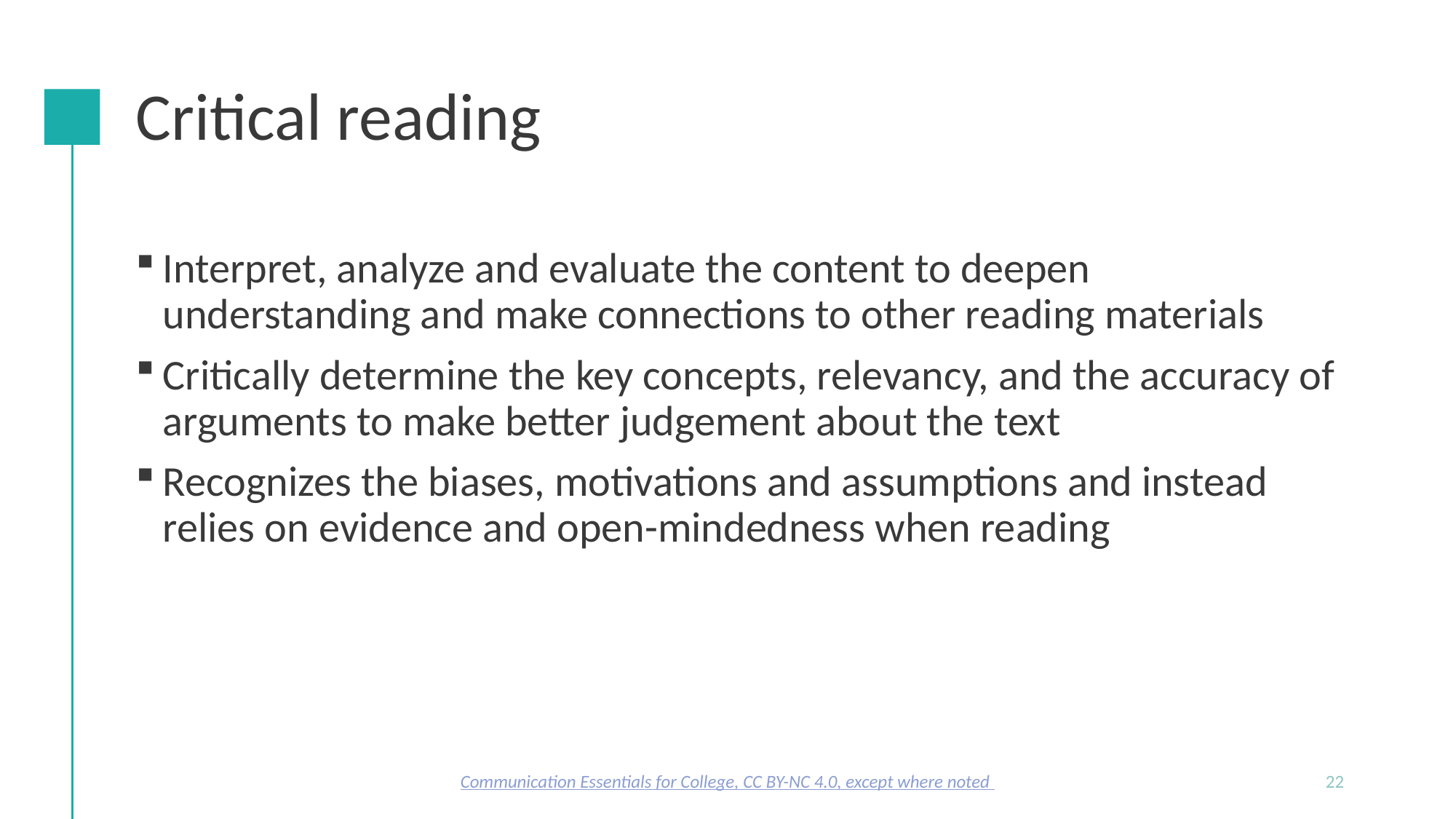

# Critical reading
Interpret, analyze and evaluate the content to deepen understanding and make connections to other reading materials
Critically determine the key concepts, relevancy, and the accuracy of arguments to make better judgement about the text
Recognizes the biases, motivations and assumptions and instead relies on evidence and open-mindedness when reading

Communication Essentials for College, CC BY-NC 4.0, except where noted
22